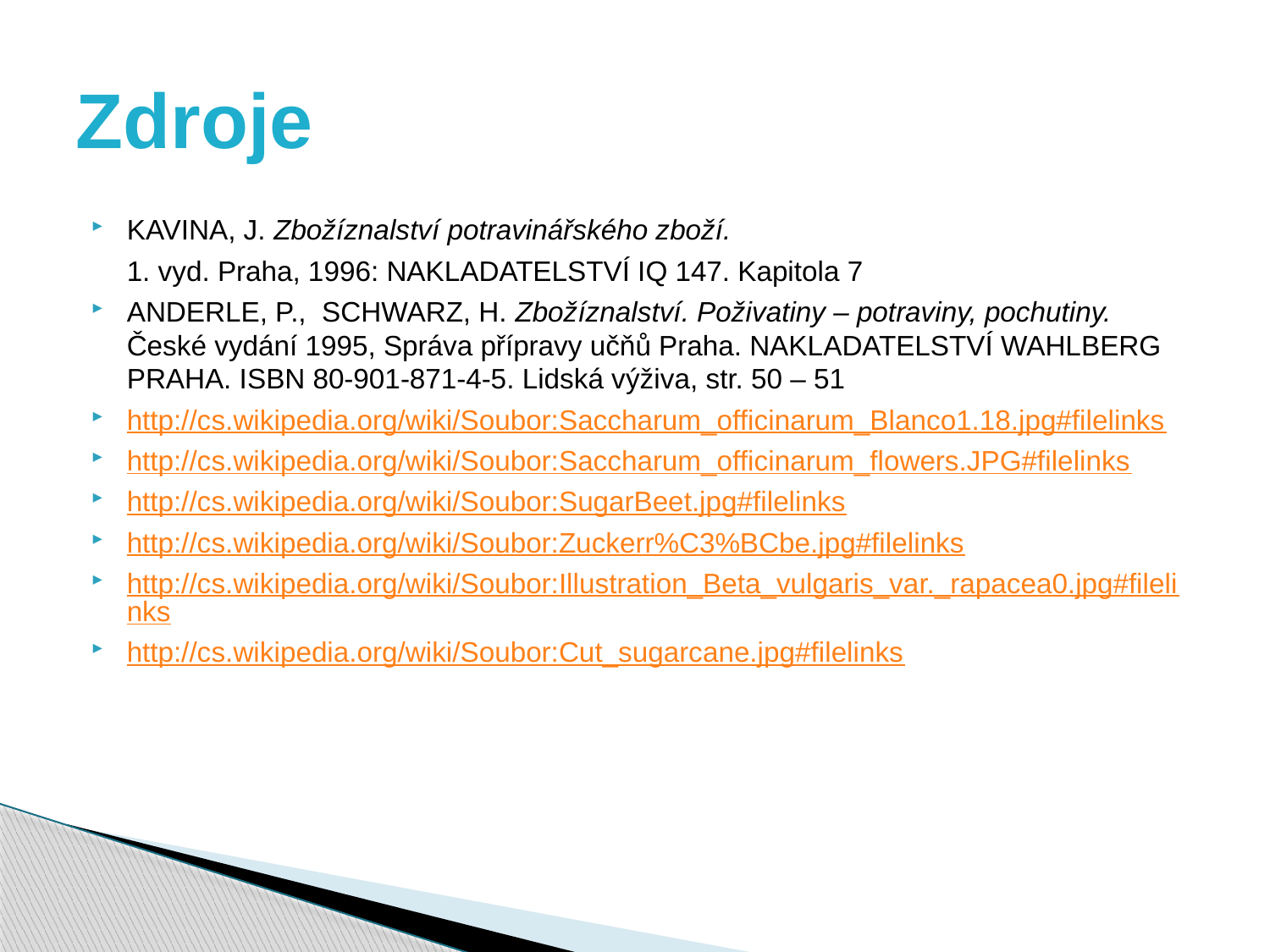

# Zdroje
KAVINA, J. Zbožíznalství potravinářského zboží.
	1. vyd. Praha, 1996: NAKLADATELSTVÍ IQ 147. Kapitola 7
ANDERLE, P.,  SCHWARZ, H. Zbožíznalství. Poživatiny – potraviny, pochutiny. České vydání 1995, Správa přípravy učňů Praha. NAKLADATELSTVÍ WAHLBERG PRAHA. ISBN 80-901-871-4-5. Lidská výživa, str. 50 – 51
http://cs.wikipedia.org/wiki/Soubor:Saccharum_officinarum_Blanco1.18.jpg#filelinks
http://cs.wikipedia.org/wiki/Soubor:Saccharum_officinarum_flowers.JPG#filelinks
http://cs.wikipedia.org/wiki/Soubor:SugarBeet.jpg#filelinks
http://cs.wikipedia.org/wiki/Soubor:Zuckerr%C3%BCbe.jpg#filelinks
http://cs.wikipedia.org/wiki/Soubor:Illustration_Beta_vulgaris_var._rapacea0.jpg#filelinks
http://cs.wikipedia.org/wiki/Soubor:Cut_sugarcane.jpg#filelinks